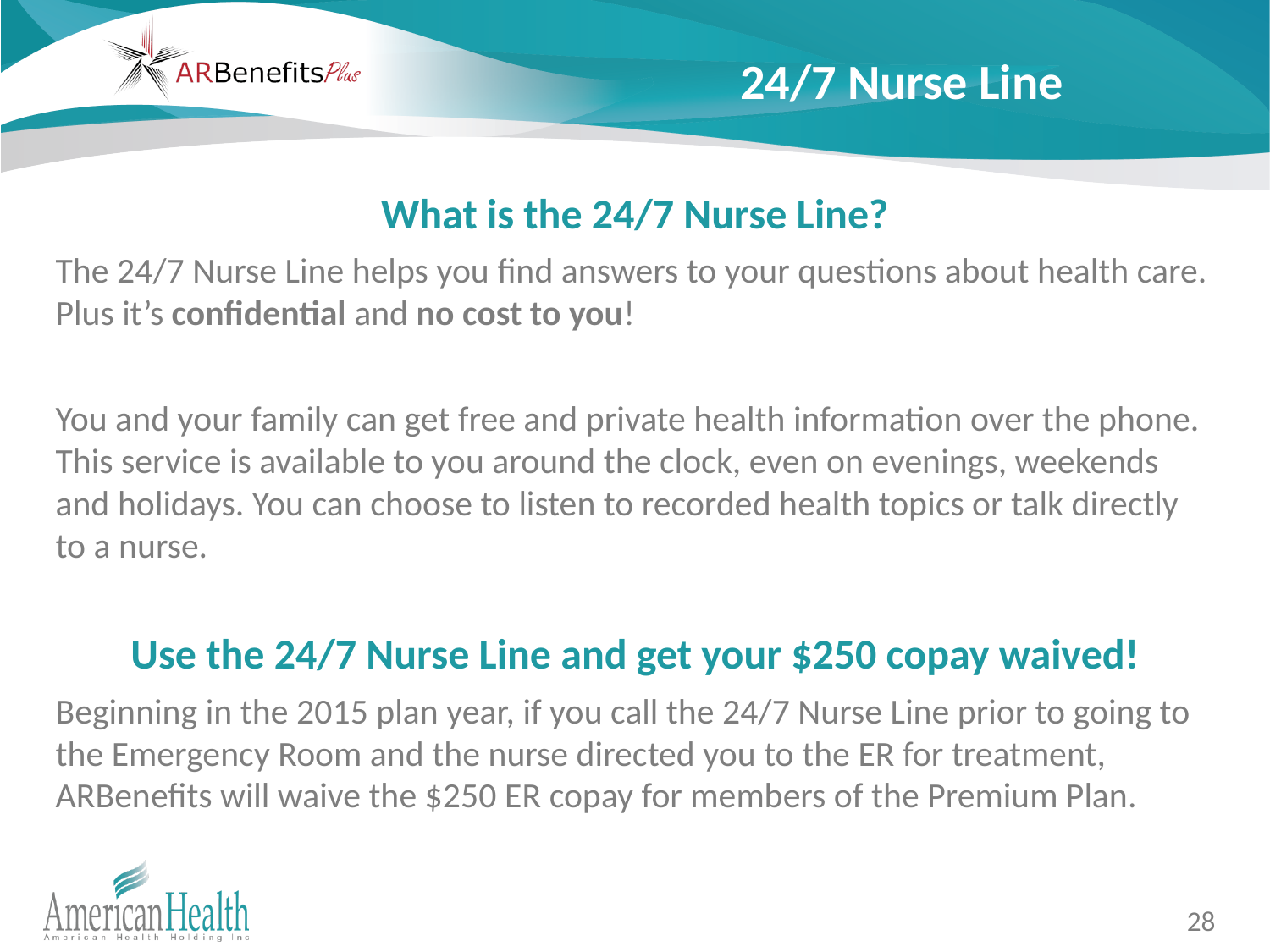

# 24/7 Nurse Line
What is the 24/7 Nurse Line?
The 24/7 Nurse Line helps you find answers to your questions about health care. Plus it’s confidential and no cost to you!

You and your family can get free and private health information over the phone. This service is available to you around the clock, even on evenings, weekends and holidays. You can choose to listen to recorded health topics or talk directly to a nurse.

Use the 24/7 Nurse Line and get your $250 copay waived!
Beginning in the 2015 plan year, if you call the 24/7 Nurse Line prior to going to the Emergency Room and the nurse directed you to the ER for treatment, ARBenefits will waive the $250 ER copay for members of the Premium Plan.